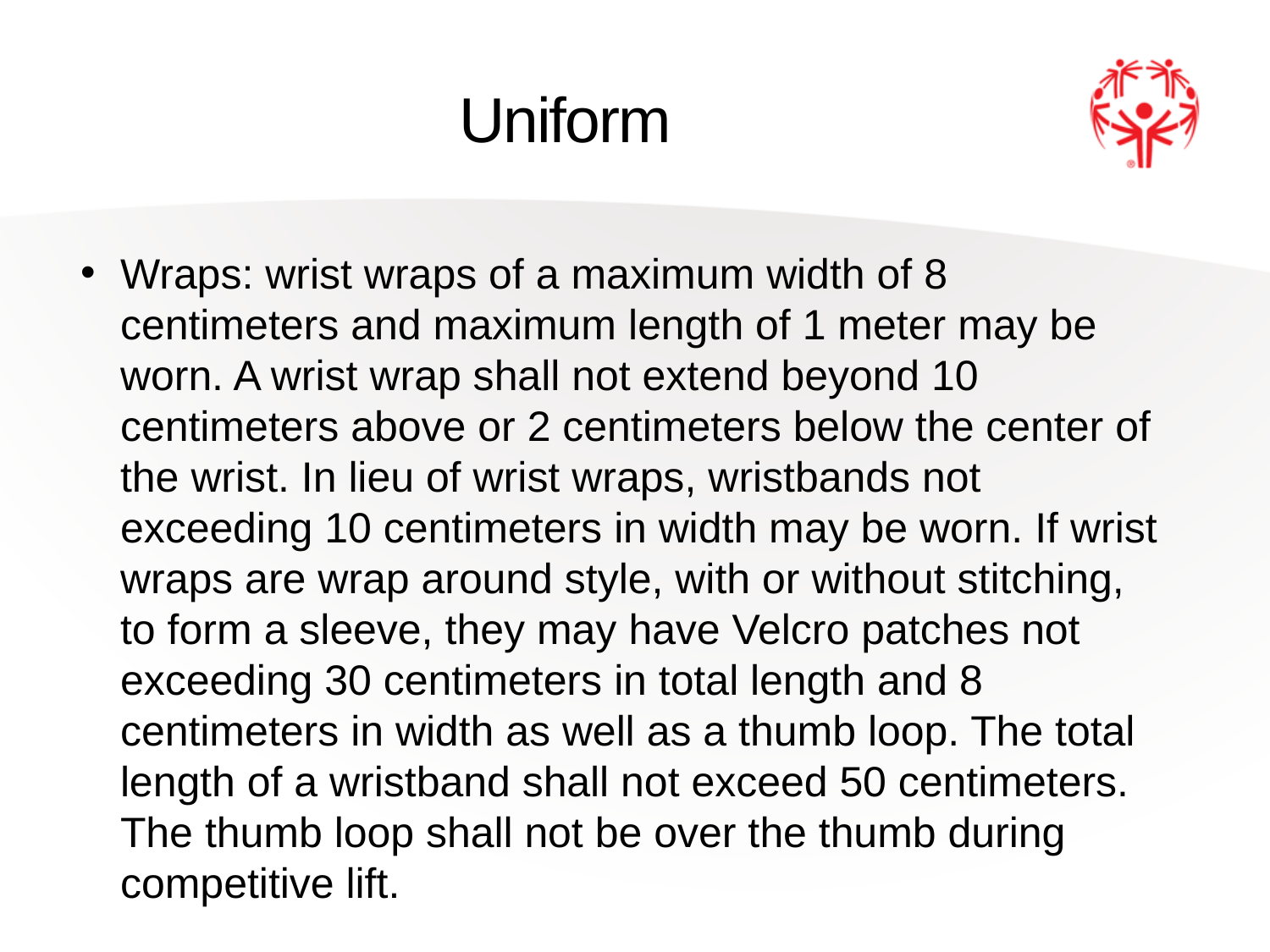

# Uniform
Wraps: wrist wraps of a maximum width of 8 centimeters and maximum length of 1 meter may be worn. A wrist wrap shall not extend beyond 10 centimeters above or 2 centimeters below the center of the wrist. In lieu of wrist wraps, wristbands not exceeding 10 centimeters in width may be worn. If wrist wraps are wrap around style, with or without stitching, to form a sleeve, they may have Velcro patches not exceeding 30 centimeters in total length and 8 centimeters in width as well as a thumb loop. The total length of a wristband shall not exceed 50 centimeters. The thumb loop shall not be over the thumb during competitive lift.